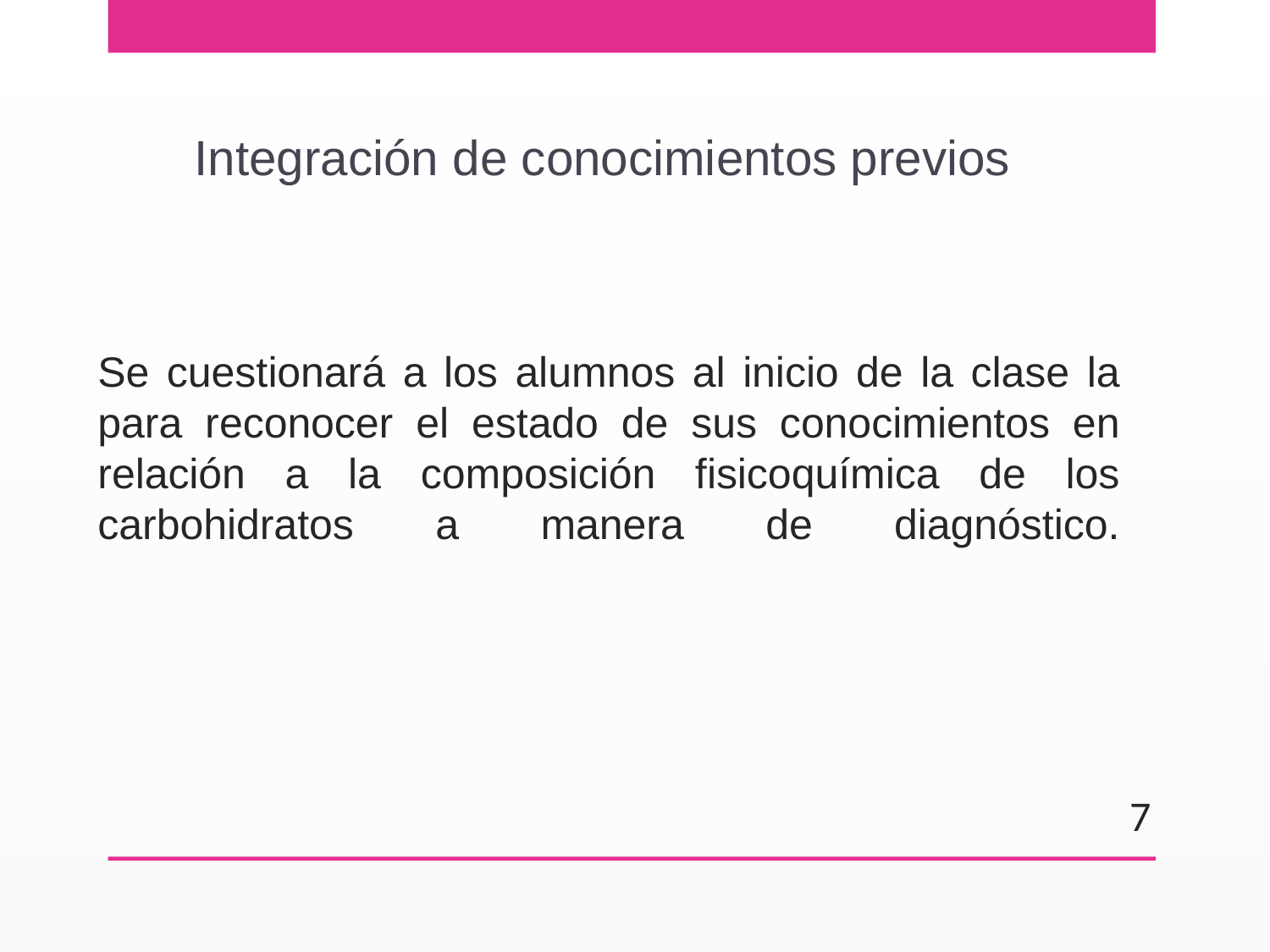

Integración de conocimientos previos
# Se cuestionará a los alumnos al inicio de la clase la para reconocer el estado de sus conocimientos en relación a la composición fisicoquímica de los carbohidratos a manera de diagnóstico.
7